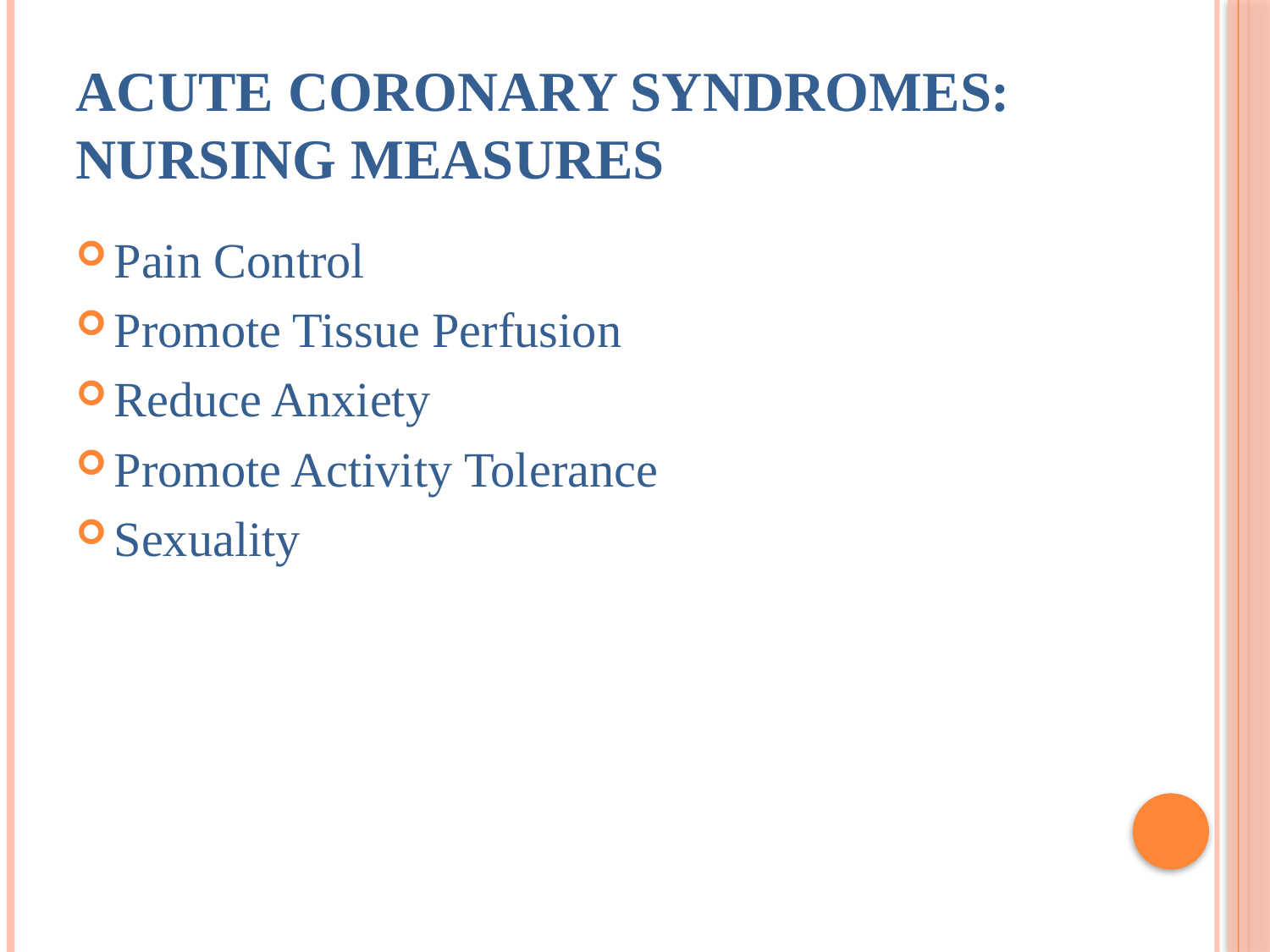

# Acute Coronary Syndromes: Nursing Measures
Pain Control
Promote Tissue Perfusion
Reduce Anxiety
Promote Activity Tolerance
Sexuality